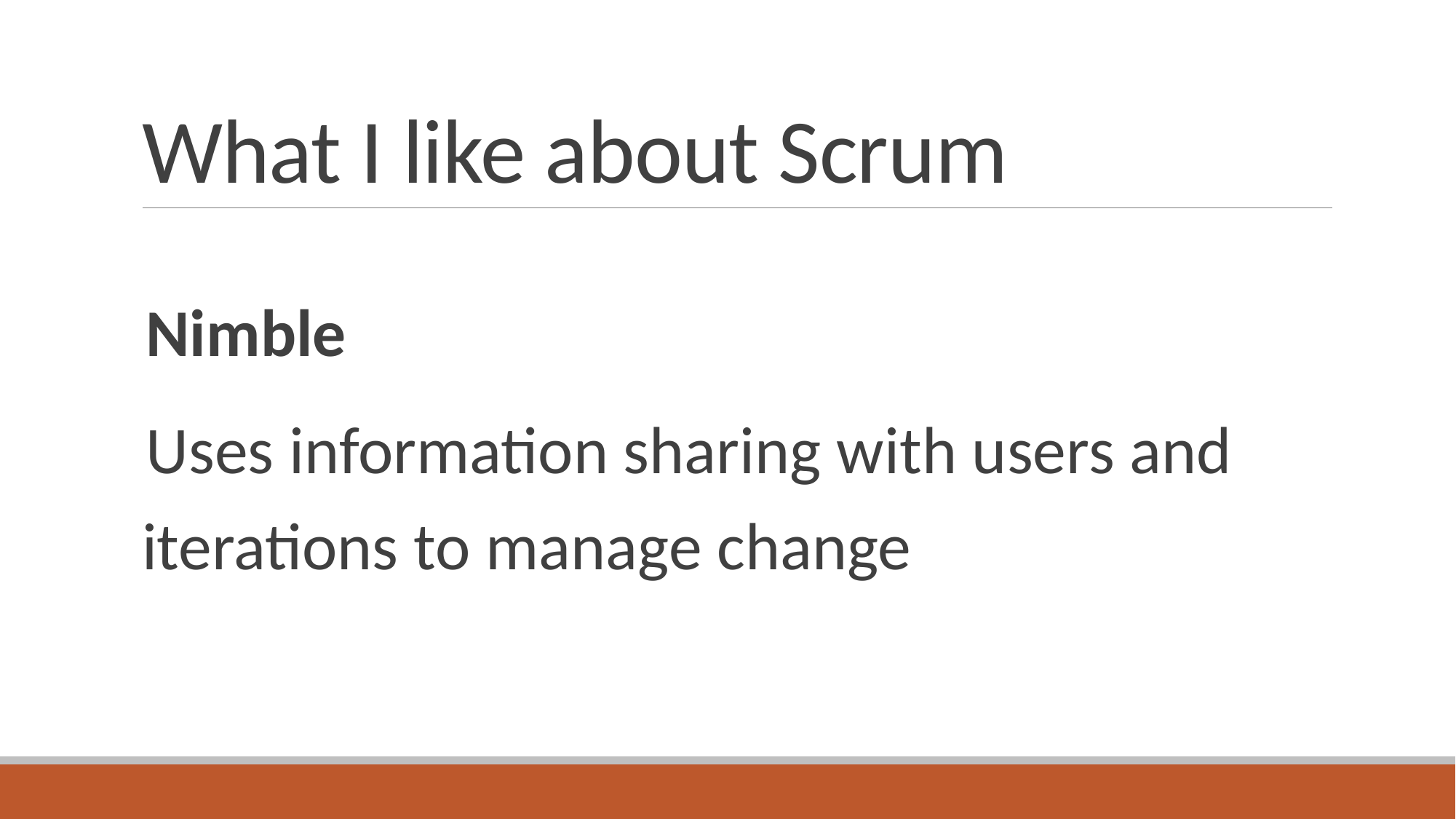

# What I like about Scrum
Nimble
Uses information sharing with users and iterations to manage change